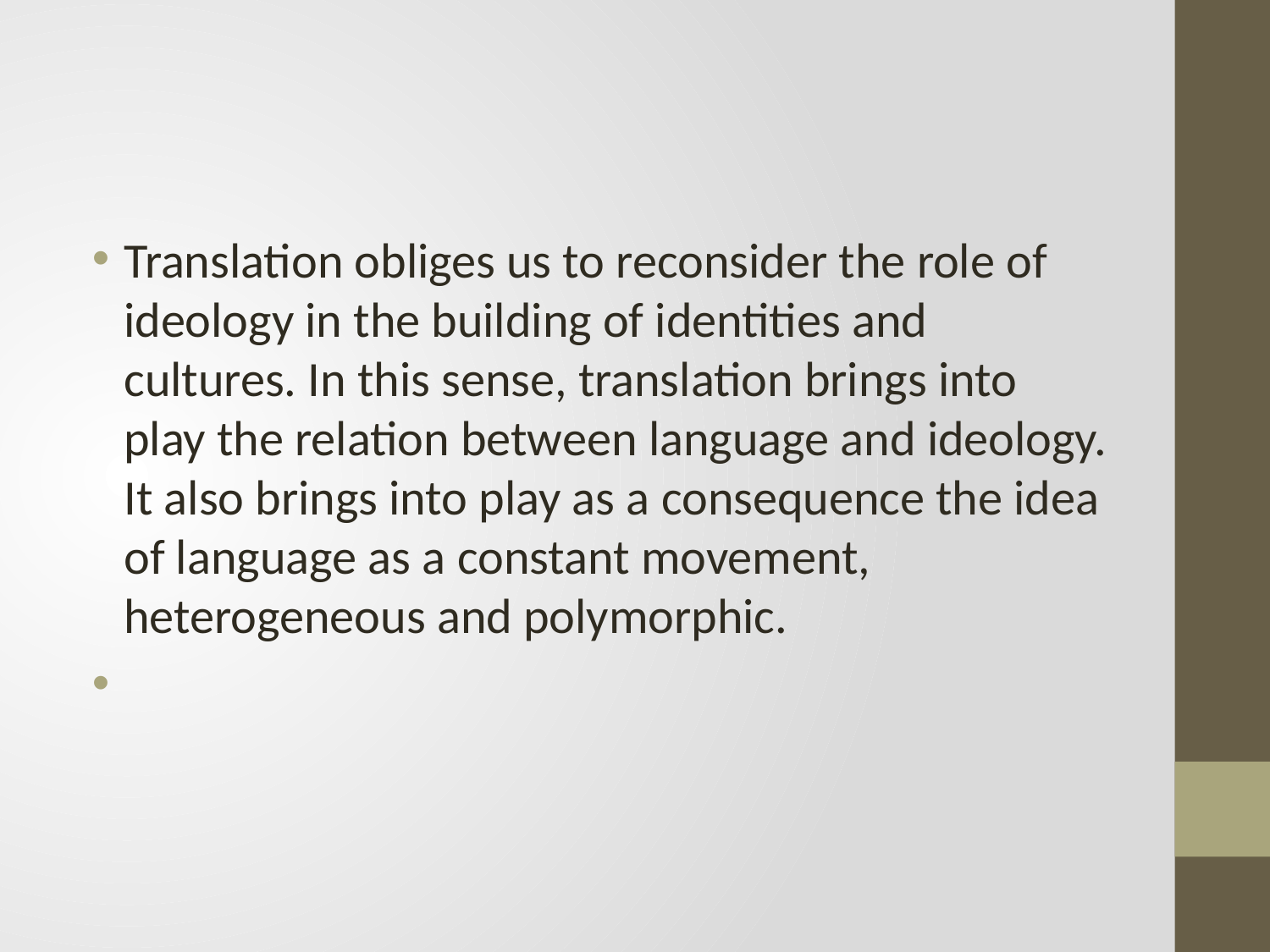

#
Translation obliges us to reconsider the role of ideology in the building of identities and cultures. In this sense, translation brings into play the relation between language and ideology. It also brings into play as a consequence the idea of language as a constant movement, heterogeneous and polymorphic.